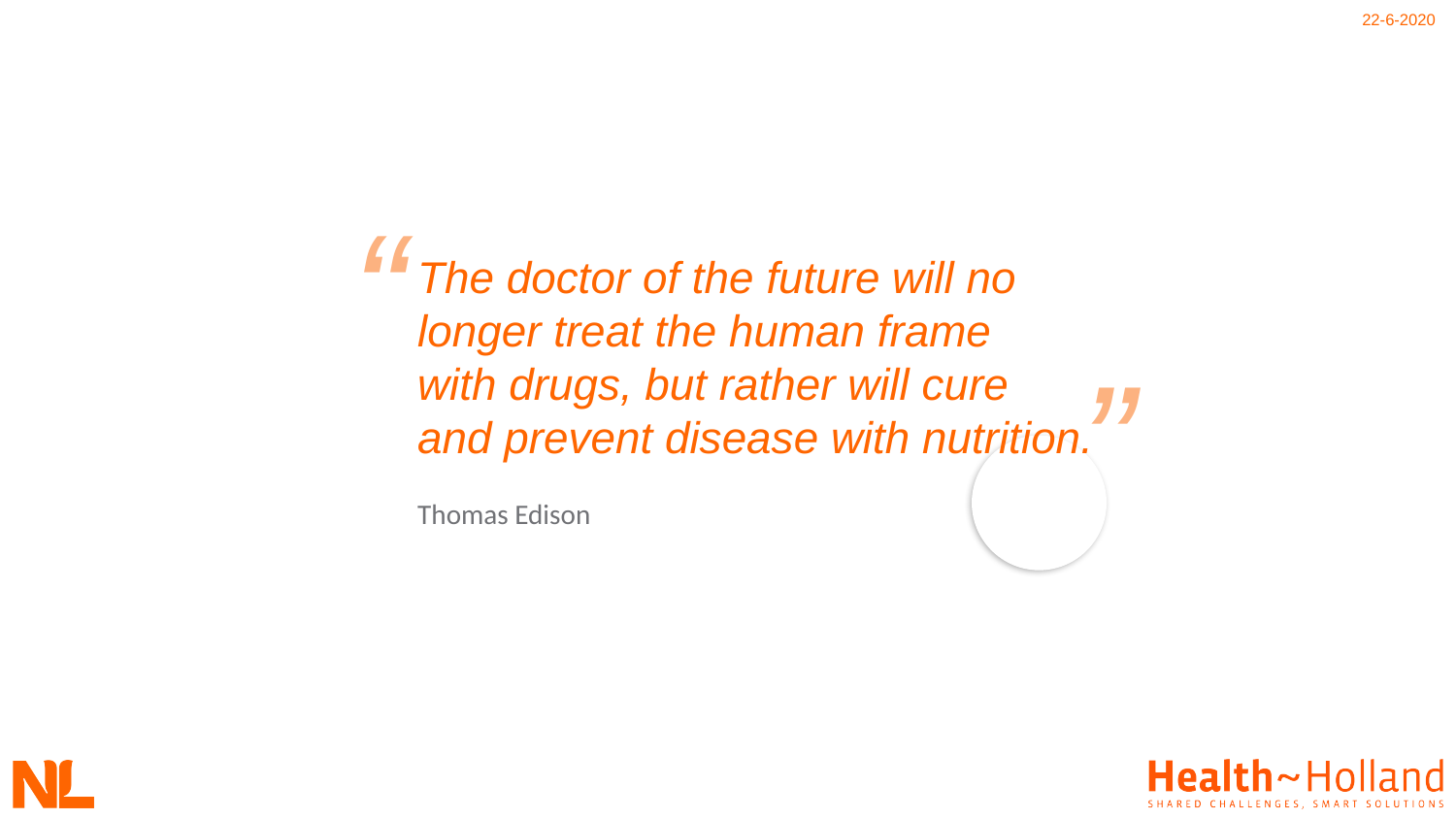

“

The doctor of the future will no longer treat the human frame
with drugs, but rather will cure
and prevent disease with nutrition.

Thomas Edison
“